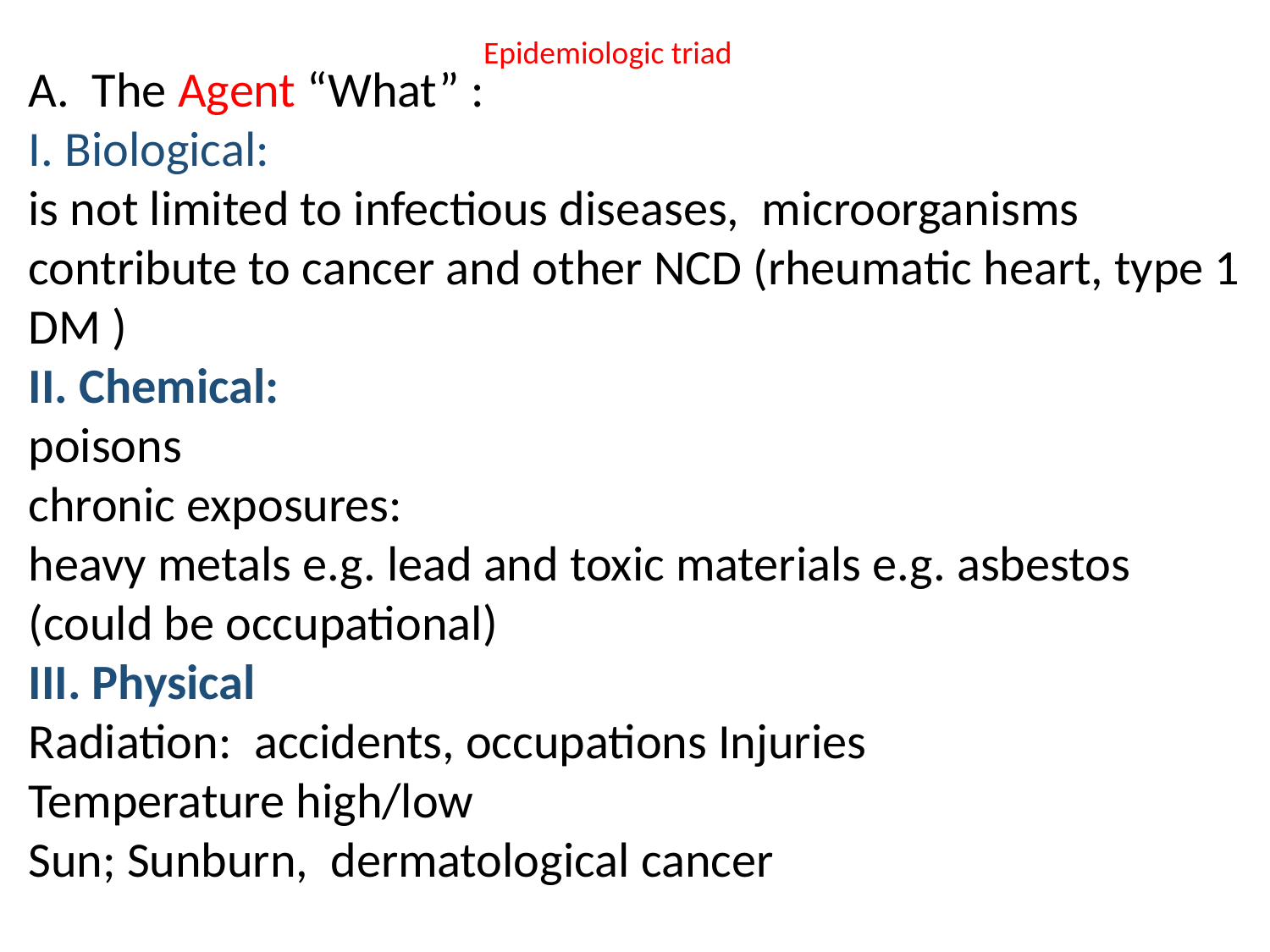

Epidemiologic triad
A.  The Agent “What” :
I. Biological:
is not limited to infectious diseases,  microorganisms contribute to cancer and other NCD (rheumatic heart, type 1 DM )
II. Chemical:
poisons
chronic exposures:
heavy metals e.g. lead and toxic materials e.g. asbestos (could be occupational)
III. Physical
Radiation:  accidents, occupations Injuries
Temperature high/low
Sun; Sunburn,  dermatological cancer